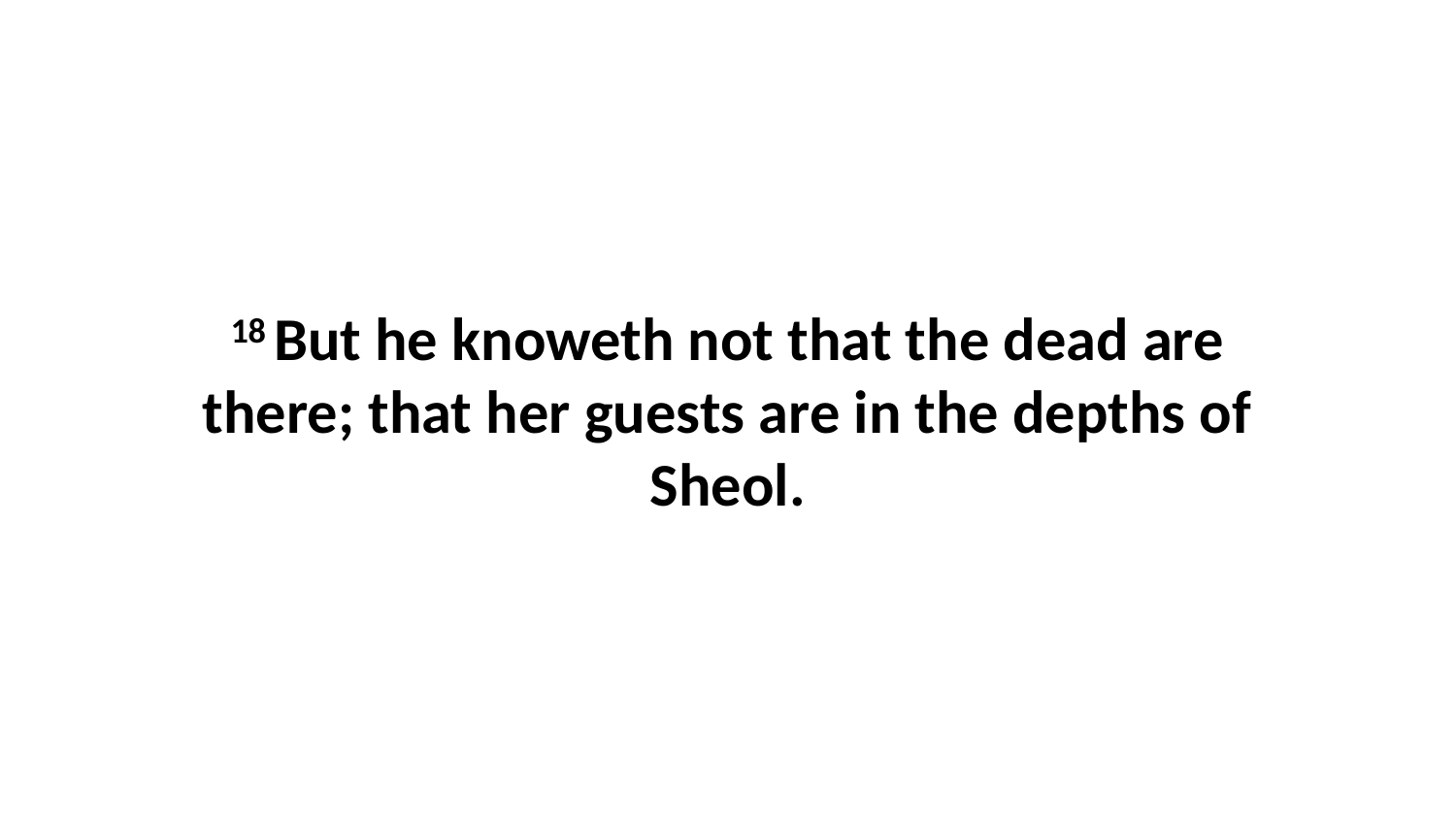

18 But he knoweth not that the dead are there; that her guests are in the depths of Sheol.